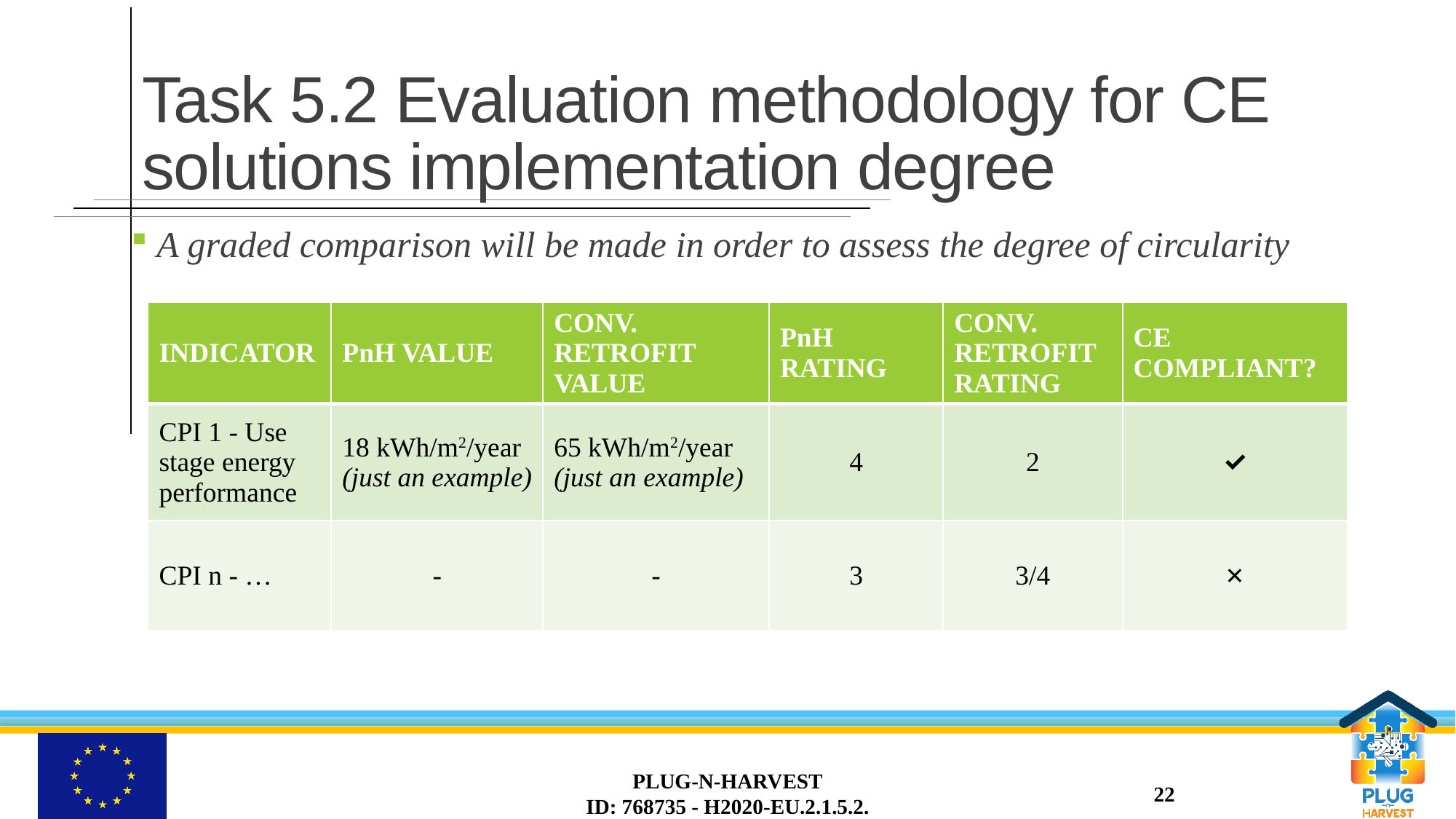

# Task 5.2 Evaluation methodology for CE solutions implementation degree
 A graded comparison will be made in order to assess the degree of circularity
| INDICATOR | PnH VALUE | CONV. RETROFIT VALUE | PnH RATING | CONV. RETROFIT RATING | CE COMPLIANT? |
| --- | --- | --- | --- | --- | --- |
| CPI 1 - Use stage energy performance | 18 kWh/m2/year (just an example) | 65 kWh/m2/year (just an example) | 4 | 2 | ✓ |
| CPI n - … | - | - | 3 | 3/4 | ✗ |
PLUG-N-HARVEST
ID: 768735 - H2020-EU.2.1.5.2.
22